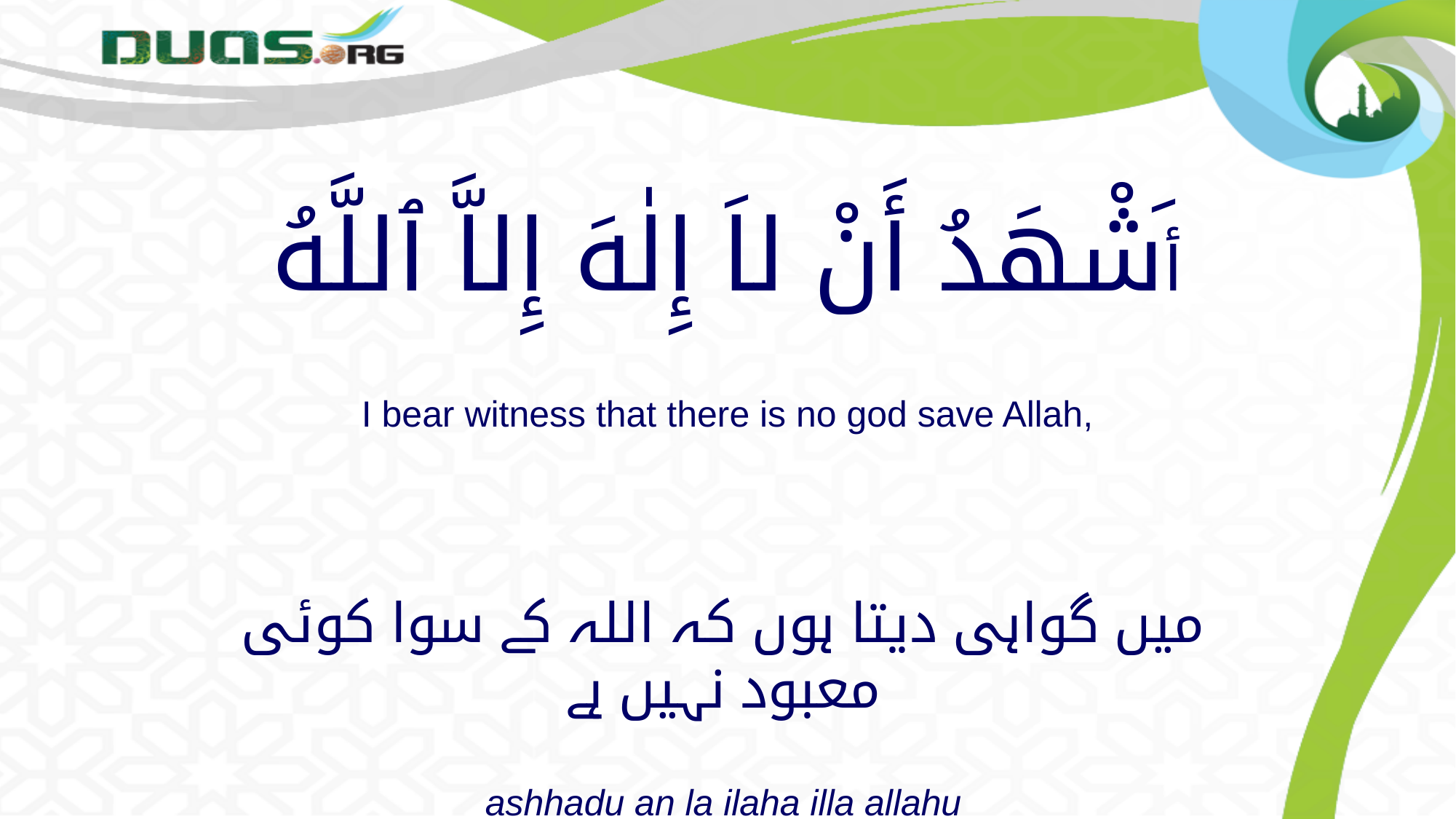

# أَشْهَدُ أَنْ لاَ إِلٰهَ إِلاَّ ٱللَّهُ I bear witness that there is no god save Allah,
میں گواہی دیتا ہوں کہ اللہ کے سوا کوئی معبود نہیں ہے

ashhadu an la ilaha illa allahu